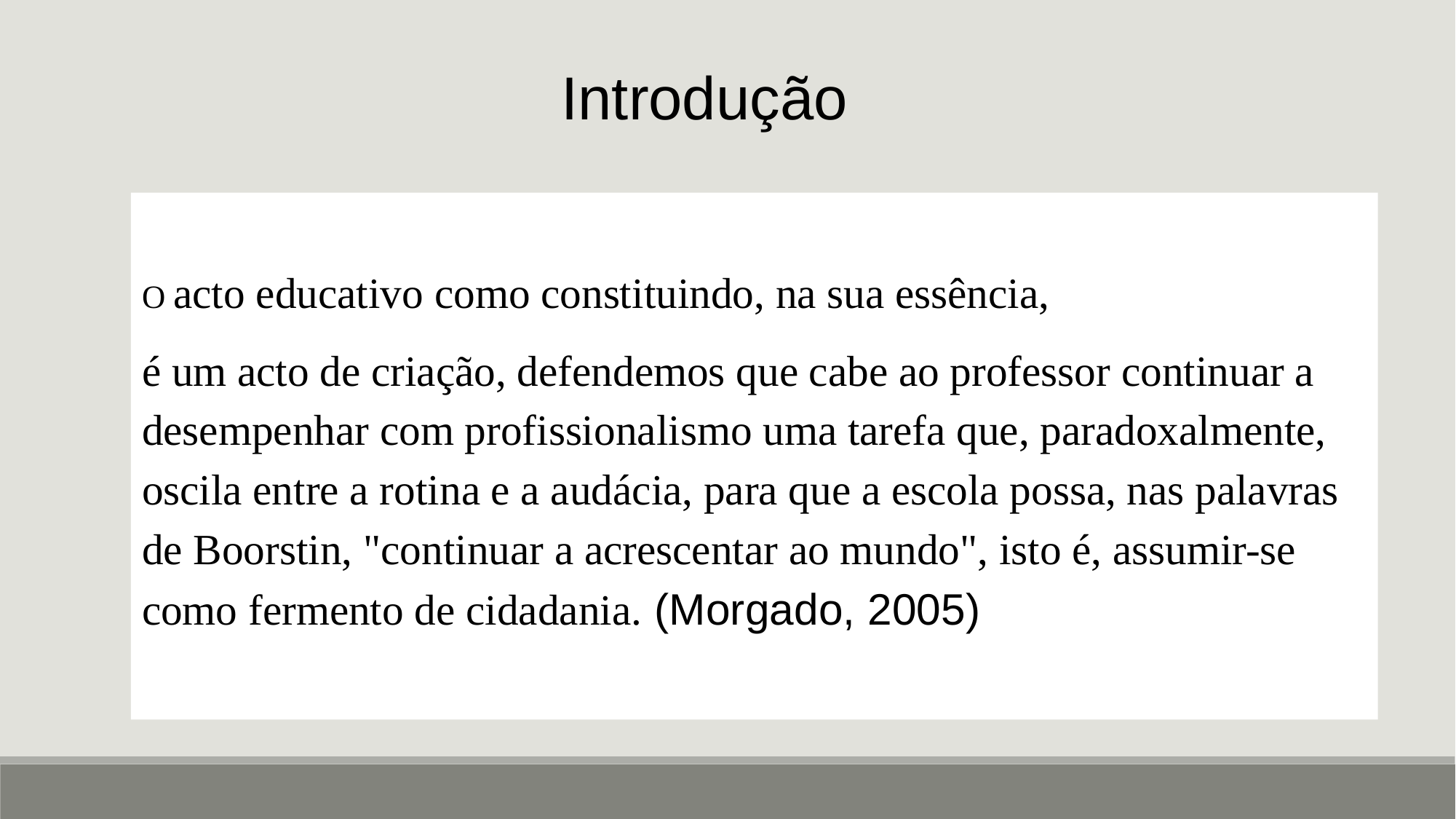

Introdução

O acto educativo como constituindo, na sua essência,
é um acto de criação, defendemos que cabe ao professor continuar a desempenhar com profissionalismo uma tarefa que, paradoxalmente, oscila entre a rotina e a audácia, para que a escola possa, nas palavras de Boorstin, "continuar a acrescentar ao mundo", isto é, assumir-se como fermento de cidadania. (Morgado, 2005)